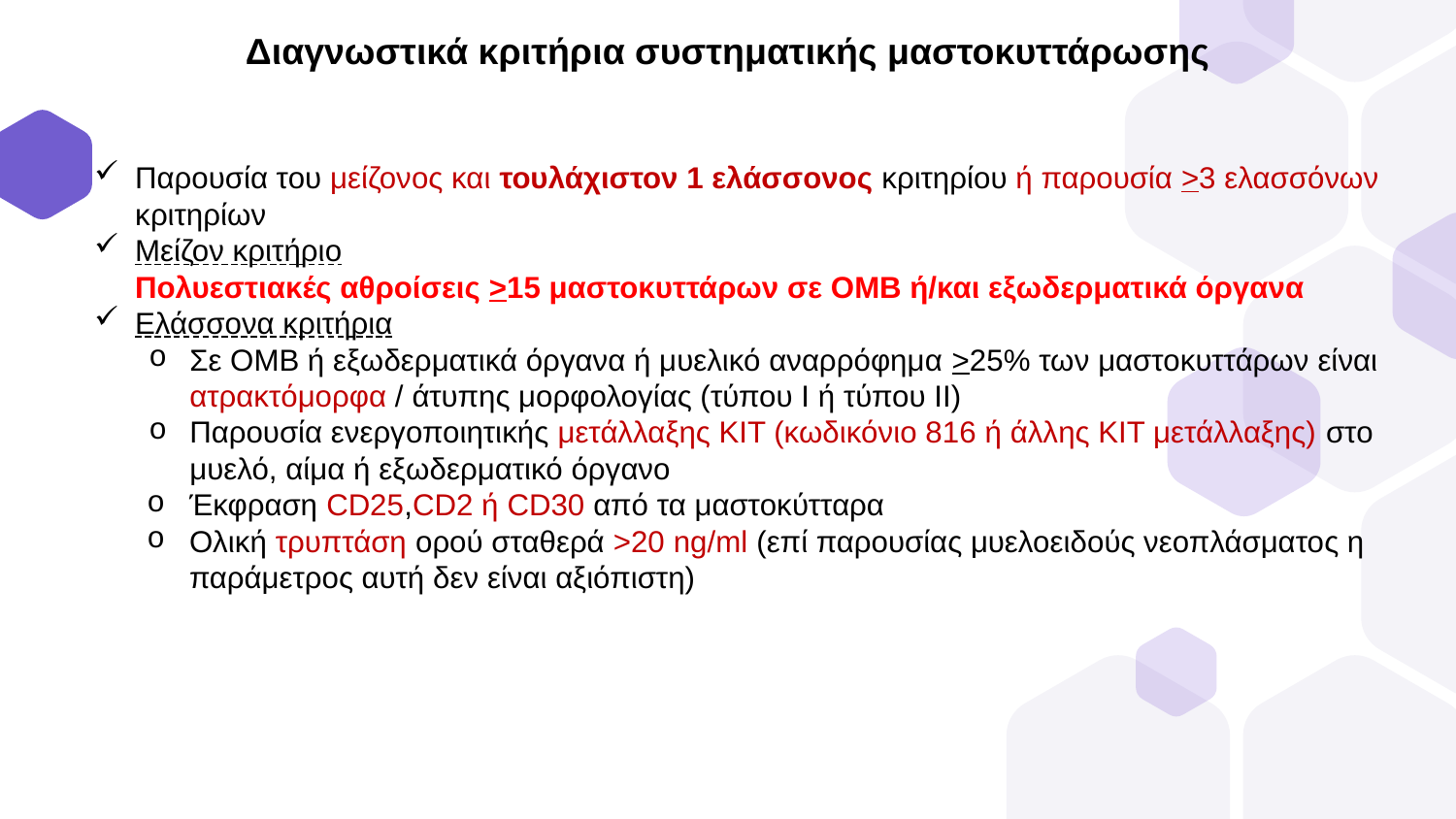

Διαγνωστικά κριτήρια συστηματικής μαστοκυττάρωσης

Παρουσία του μείζονος και τουλάχιστον 1 ελάσσονος κριτηρίου ή παρουσία >3 ελασσόνων κριτηρίων
Μείζον κριτήριο
	Πολυεστιακές αθροίσεις >15 μαστοκυττάρων σε ΟΜΒ ή/και εξωδερματικά όργανα
Ελάσσονα κριτήρια
Σε ΟΜΒ ή εξωδερματικά όργανα ή μυελικό αναρρόφημα >25% των μαστοκυττάρων είναι ατρακτόμορφα / άτυπης μορφολογίας (τύπου Ι ή τύπου ΙΙ)
Παρουσία ενεργοποιητικής μετάλλαξης ΚΙΤ (κωδικόνιο 816 ή άλλης ΚΙΤ μετάλλαξης) στο μυελό, αίμα ή εξωδερματικό όργανο
Έκφραση CD25,CD2 ή CD30 από τα μαστοκύτταρα
Ολική τρυπτάση ορού σταθερά >20 ng/ml (επί παρουσίας μυελοειδούς νεοπλάσματος η παράμετρος αυτή δεν είναι αξιόπιστη)